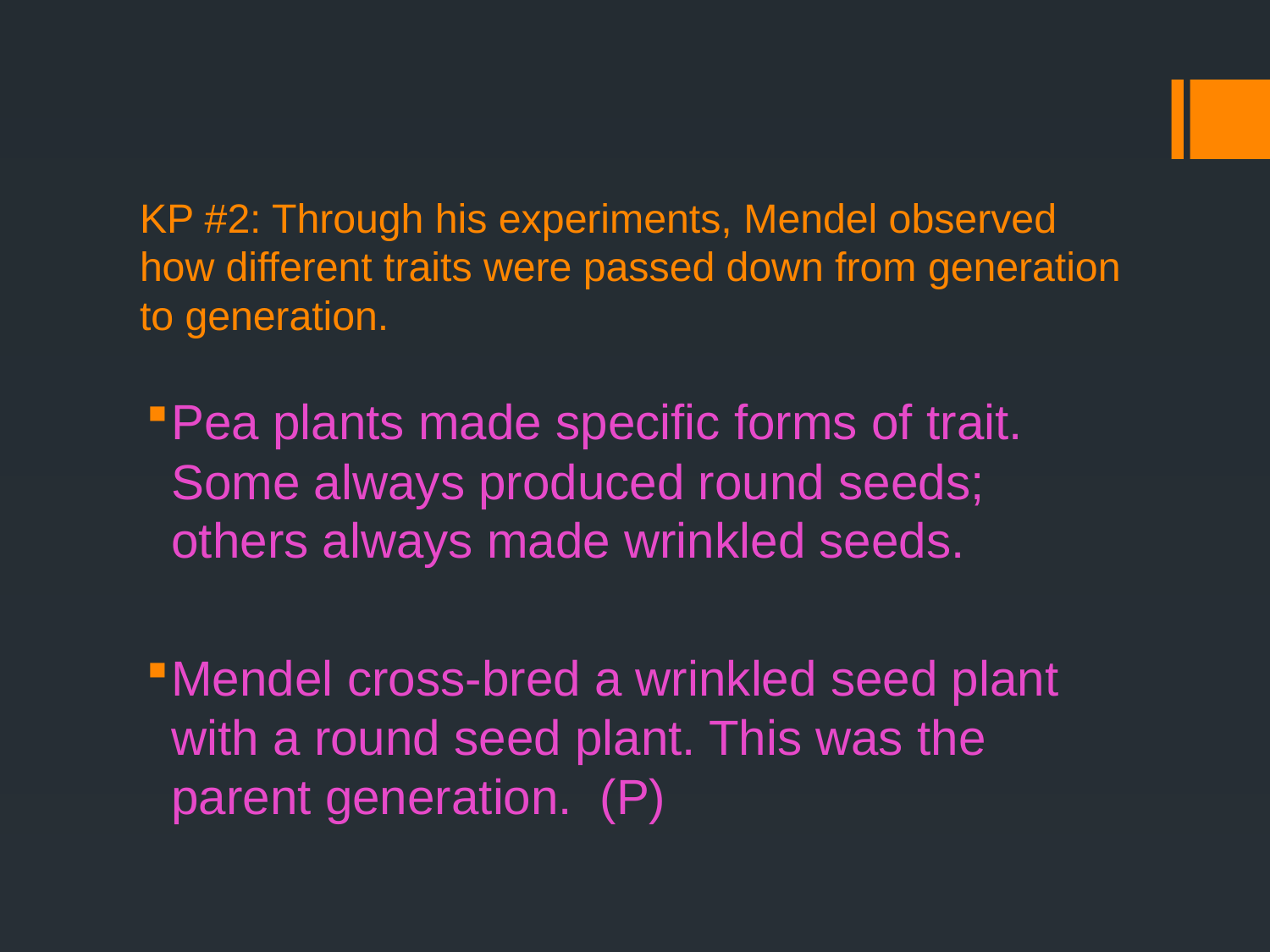

# KP #2: Through his experiments, Mendel observed how different traits were passed down from generation to generation.
Pea plants made specific forms of trait. Some always produced round seeds; others always made wrinkled seeds.

Mendel cross-bred a wrinkled seed plant with a round seed plant. This was the parent generation.  (P)